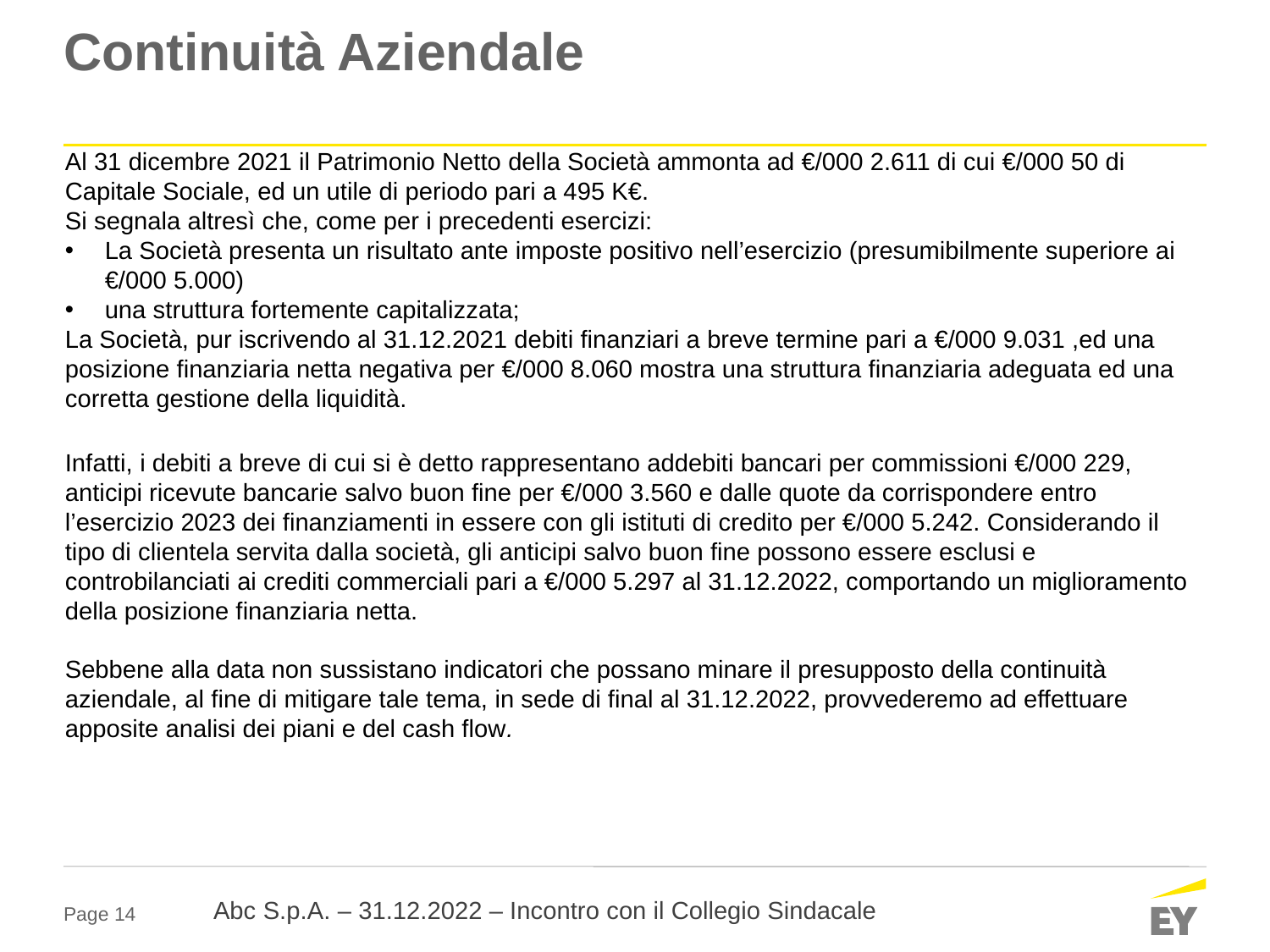

# Continuità Aziendale
Al 31 dicembre 2021 il Patrimonio Netto della Società ammonta ad €/000 2.611 di cui €/000 50 di Capitale Sociale, ed un utile di periodo pari a 495 K€.
Si segnala altresì che, come per i precedenti esercizi:
La Società presenta un risultato ante imposte positivo nell’esercizio (presumibilmente superiore ai €/000 5.000)
una struttura fortemente capitalizzata;
La Società, pur iscrivendo al 31.12.2021 debiti finanziari a breve termine pari a €/000 9.031 ,ed una posizione finanziaria netta negativa per €/000 8.060 mostra una struttura finanziaria adeguata ed una corretta gestione della liquidità.

Infatti, i debiti a breve di cui si è detto rappresentano addebiti bancari per commissioni €/000 229, anticipi ricevute bancarie salvo buon fine per €/000 3.560 e dalle quote da corrispondere entro l’esercizio 2023 dei finanziamenti in essere con gli istituti di credito per €/000 5.242. Considerando il tipo di clientela servita dalla società, gli anticipi salvo buon fine possono essere esclusi e controbilanciati ai crediti commerciali pari a €/000 5.297 al 31.12.2022, comportando un miglioramento della posizione finanziaria netta.

Sebbene alla data non sussistano indicatori che possano minare il presupposto della continuità aziendale, al fine di mitigare tale tema, in sede di final al 31.12.2022, provvederemo ad effettuare apposite analisi dei piani e del cash flow.